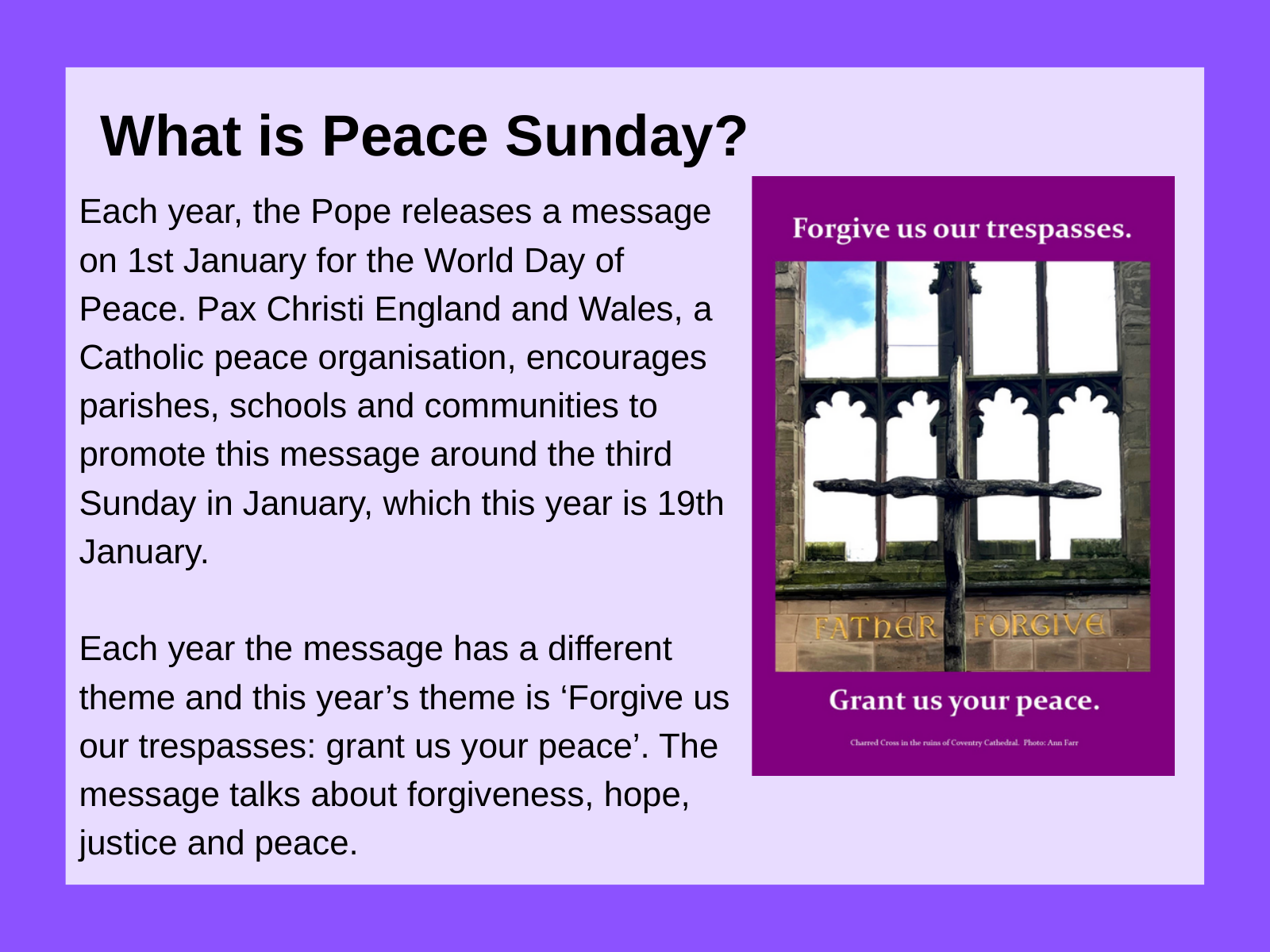

What is Peace Sunday?

Each year, the Pope releases a message on 1st January for the World Day of Peace. Pax Christi England and Wales, a Catholic peace organisation, encourages parishes, schools and communities to promote this message around the third Sunday in January, which this year is 19th January.

Each year the message has a different theme and this year’s theme is ‘Forgive us our trespasses: grant us your peace’. The message talks about forgiveness, hope, justice and peace.